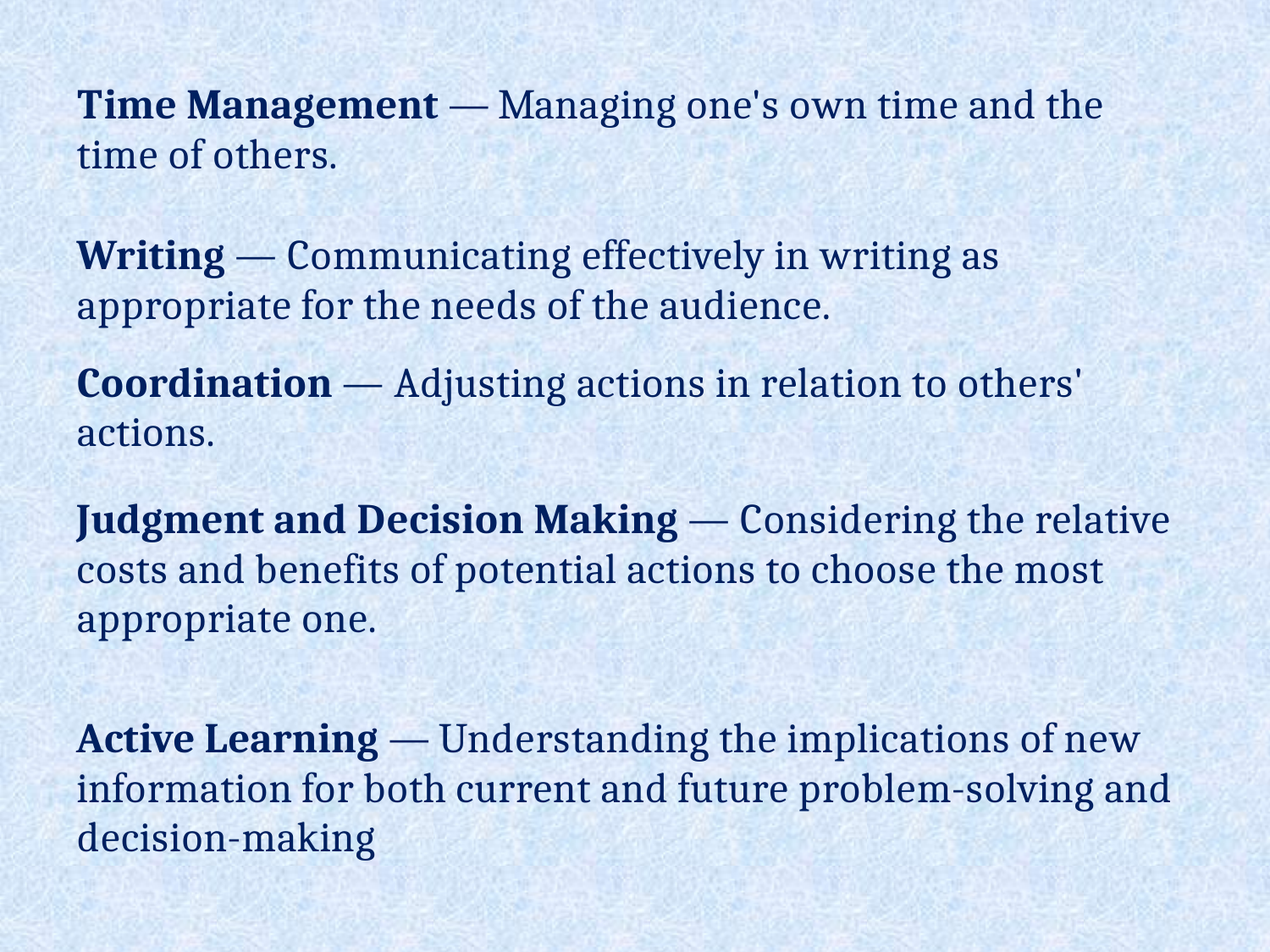

| Time Management — Managing one's own time and the time of others. |
| --- |
| Writing — Communicating effectively in writing as appropriate for the needs of the audience. |
| Coordination — Adjusting actions in relation to others' actions. |
| Judgment and Decision Making — Considering the relative costs and benefits of potential actions to choose the most appropriate one. |
| Active Learning — Understanding the implications of new information for both current and future problem-solving and decision-making |